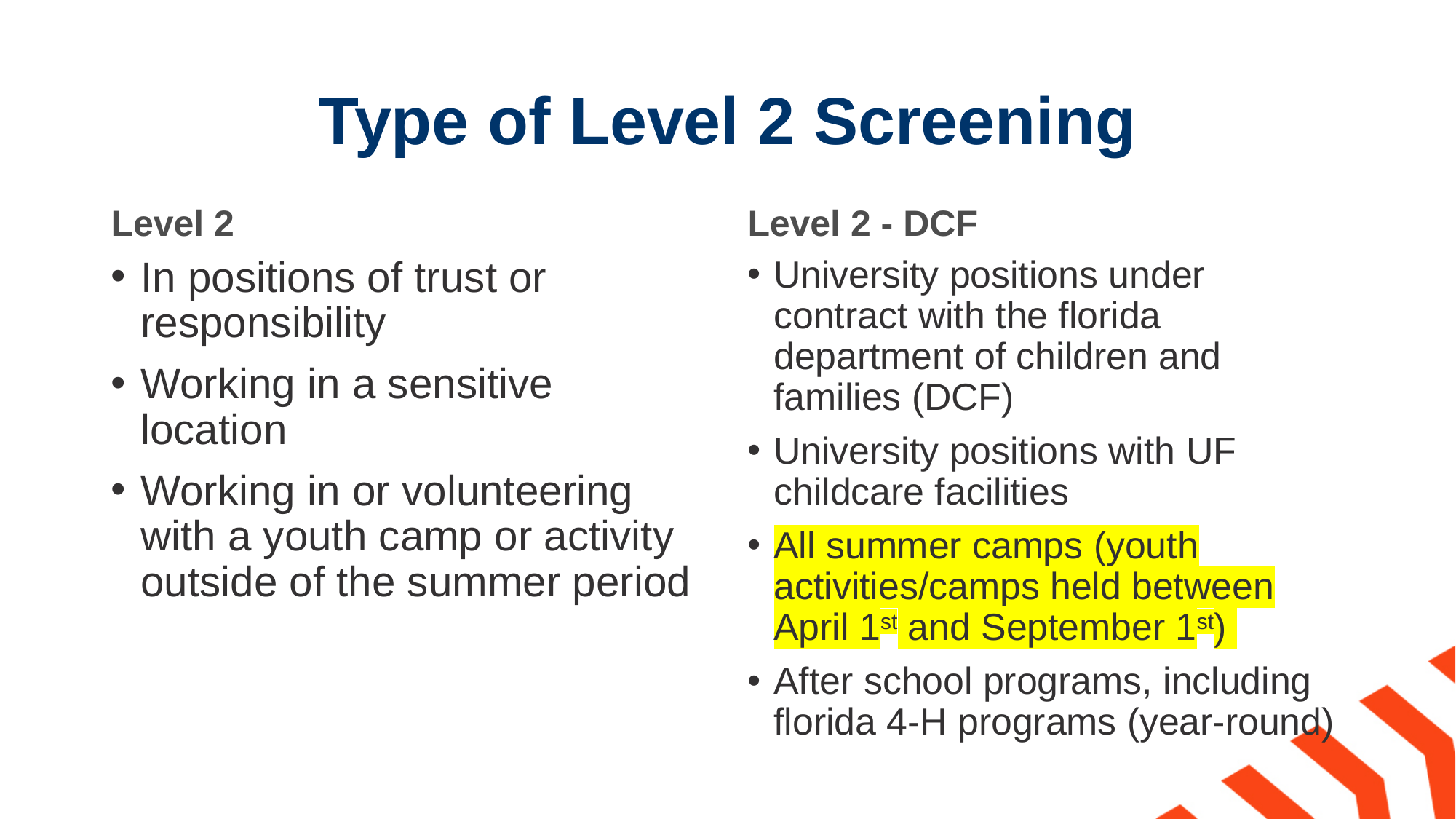

# Type of Level 2 Screening
Level 2
Level 2 - DCF
In positions of trust or responsibility
Working in a sensitive location
Working in or volunteering with a youth camp or activity outside of the summer period

University positions under contract with the florida department of children and families (DCF)
University positions with UF childcare facilities
All summer camps (youth activities/camps held between April 1st and September 1st)
After school programs, including florida 4-H programs (year-round)